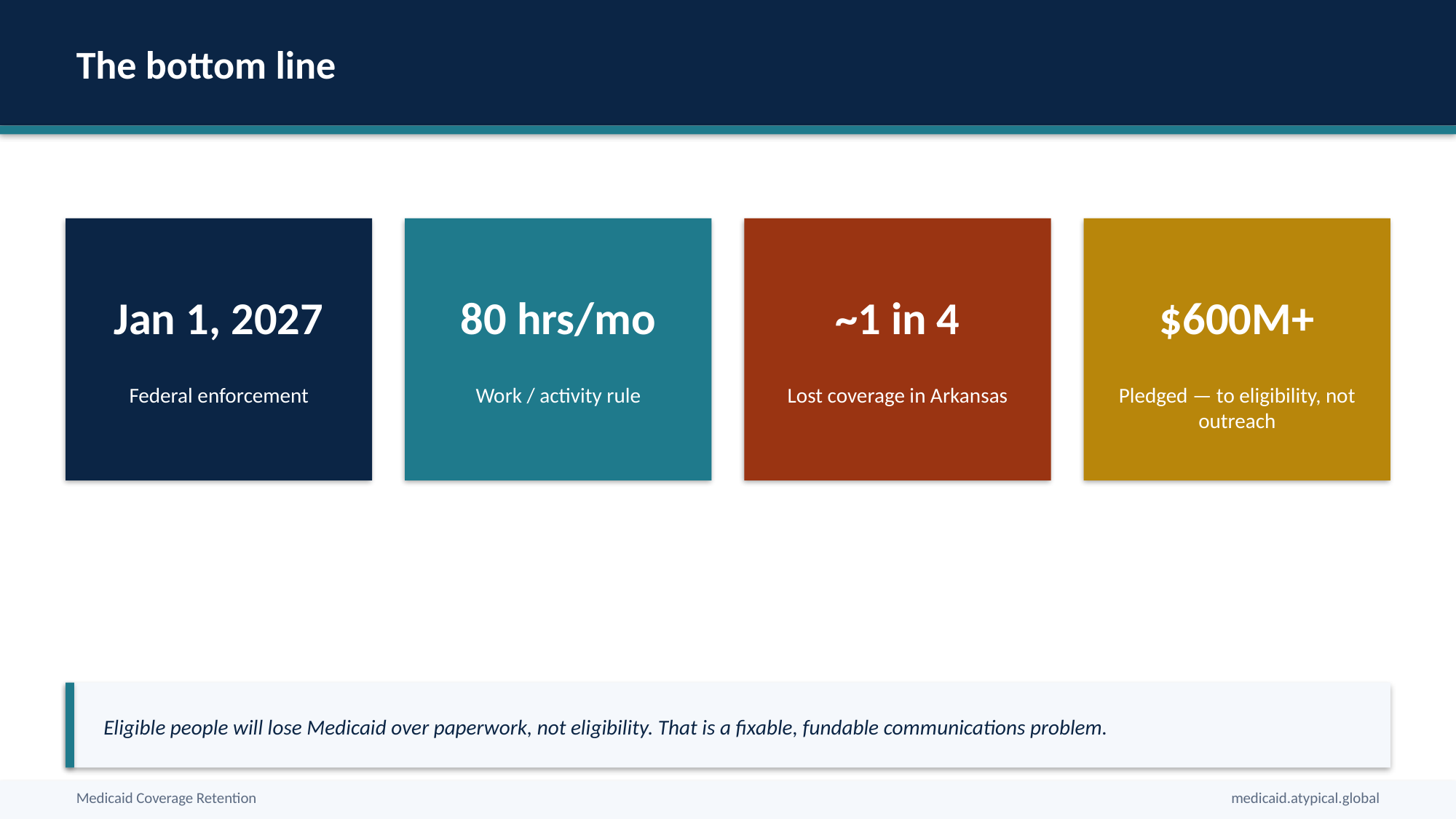

The bottom line

Jan 1, 2027
80 hrs/mo
~1 in 4
$600M+
Federal enforcement
Work / activity rule
Lost coverage in Arkansas
Pledged — to eligibility, not outreach

Eligible people will lose Medicaid over paperwork, not eligibility. That is a fixable, fundable communications problem.
Medicaid Coverage Retention
medicaid.atypical.global